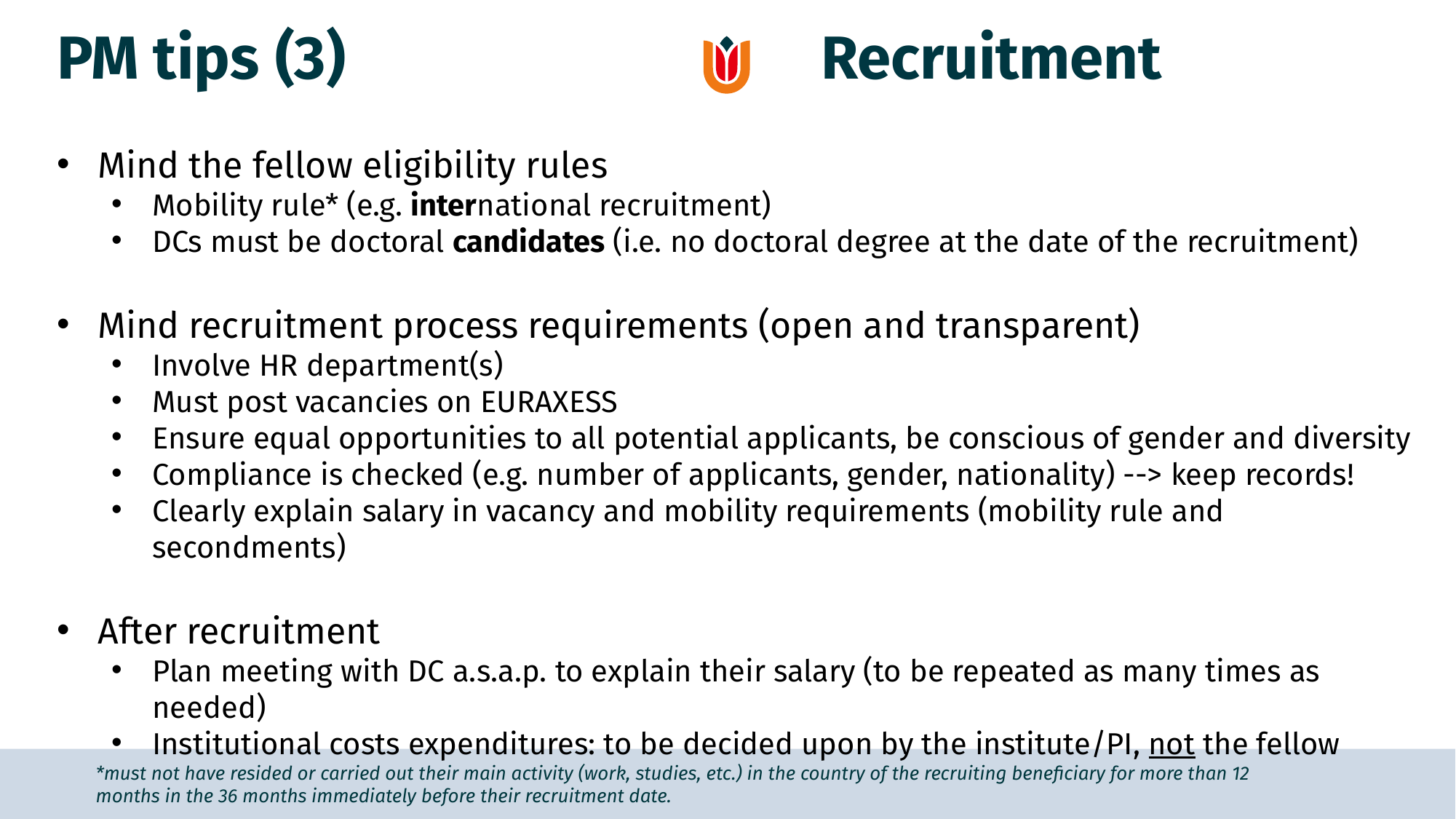

# PM tips	(3)					Recruitment
Mind the fellow eligibility rules
Mobility rule* (e.g. international recruitment)
DCs must be doctoral candidates (i.e. no doctoral degree at the date of the recruitment)

Mind recruitment process requirements (open and transparent)
Involve HR department(s)
Must post vacancies on EURAXESS
Ensure equal opportunities to all potential applicants, be conscious of gender and diversity
Compliance is checked (e.g. number of applicants, gender, nationality) --> keep records!
Clearly explain salary in vacancy and mobility requirements (mobility rule and secondments)

After recruitment
Plan meeting with DC a.s.a.p. to explain their salary (to be repeated as many times as needed)
Institutional costs expenditures: to be decided upon by the institute/PI, not the fellow
*must not have resided or carried out their main activity (work, studies, etc.) in the country of the recruiting beneficiary for more than 12 months in the 36 months immediately before their recruitment date.